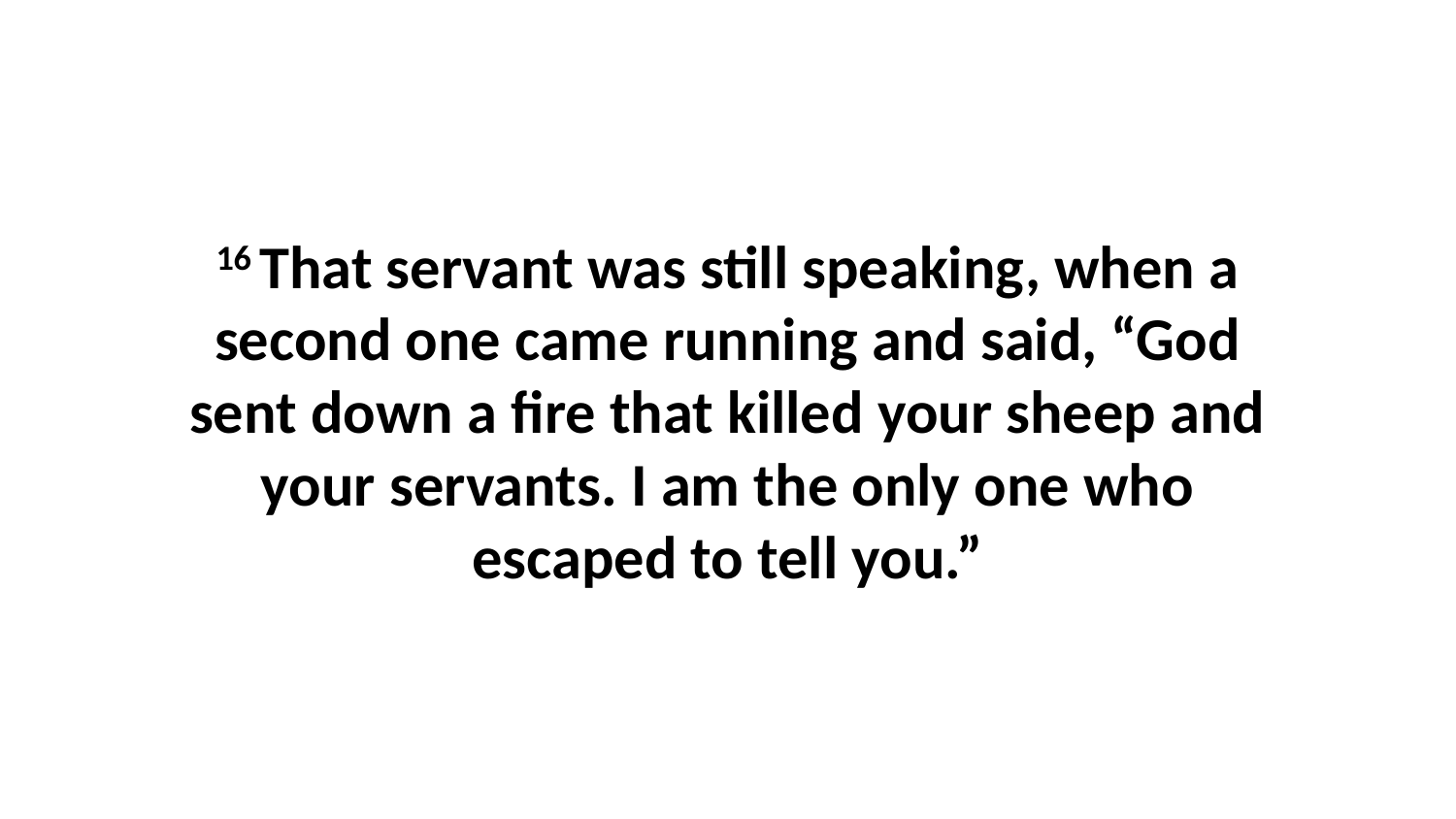

16 That servant was still speaking, when a second one came running and said, “God sent down a fire that killed your sheep and your servants. I am the only one who escaped to tell you.”